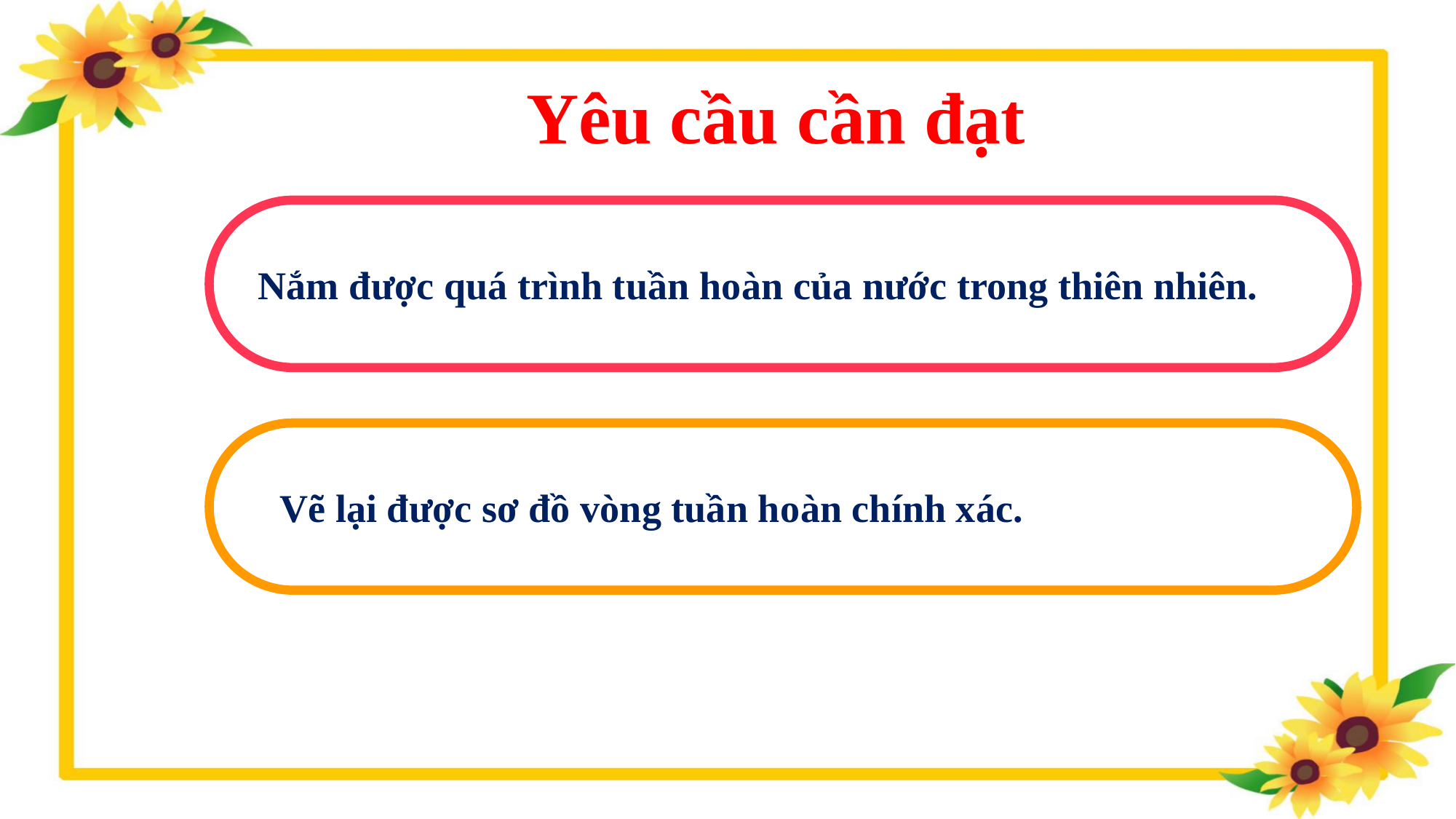

Yêu cầu cần đạt
 Nắm được quá trình tuần hoàn của nước trong thiên nhiên.

Vẽ lại được sơ đồ vòng tuần hoàn chính xác.